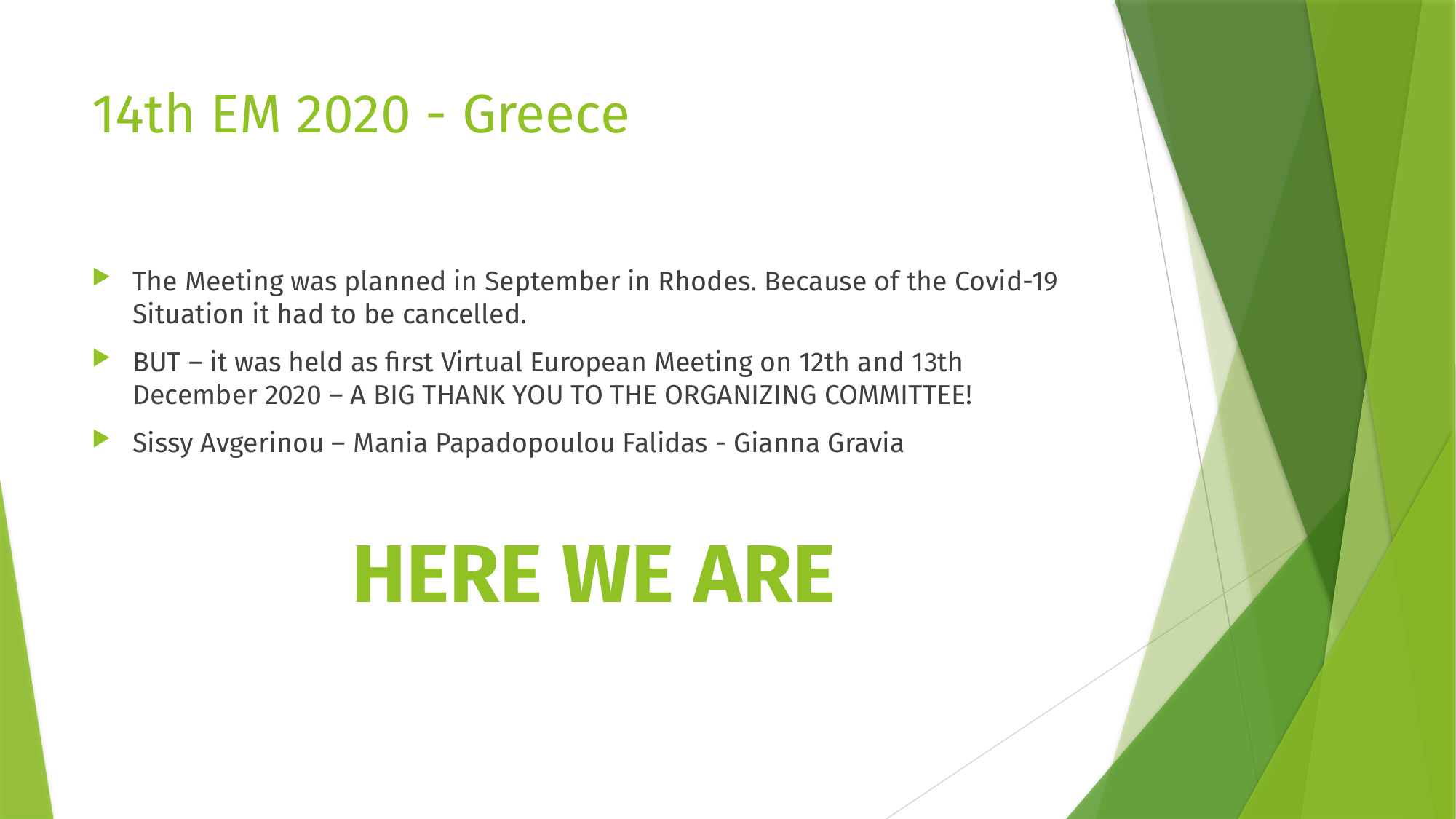

# 14th EM 2020 - Greece
The Meeting was planned in September in Rhodes. Because of the Covid-19 Situation it had to be cancelled.
BUT – it was held as first Virtual European Meeting on 12th and 13th December 2020 – A BIG THANK YOU TO THE ORGANIZING COMMITTEE!
Sissy Avgerinou – Mania Papadopoulou Falidas - Gianna Gravia

HERE WE ARE